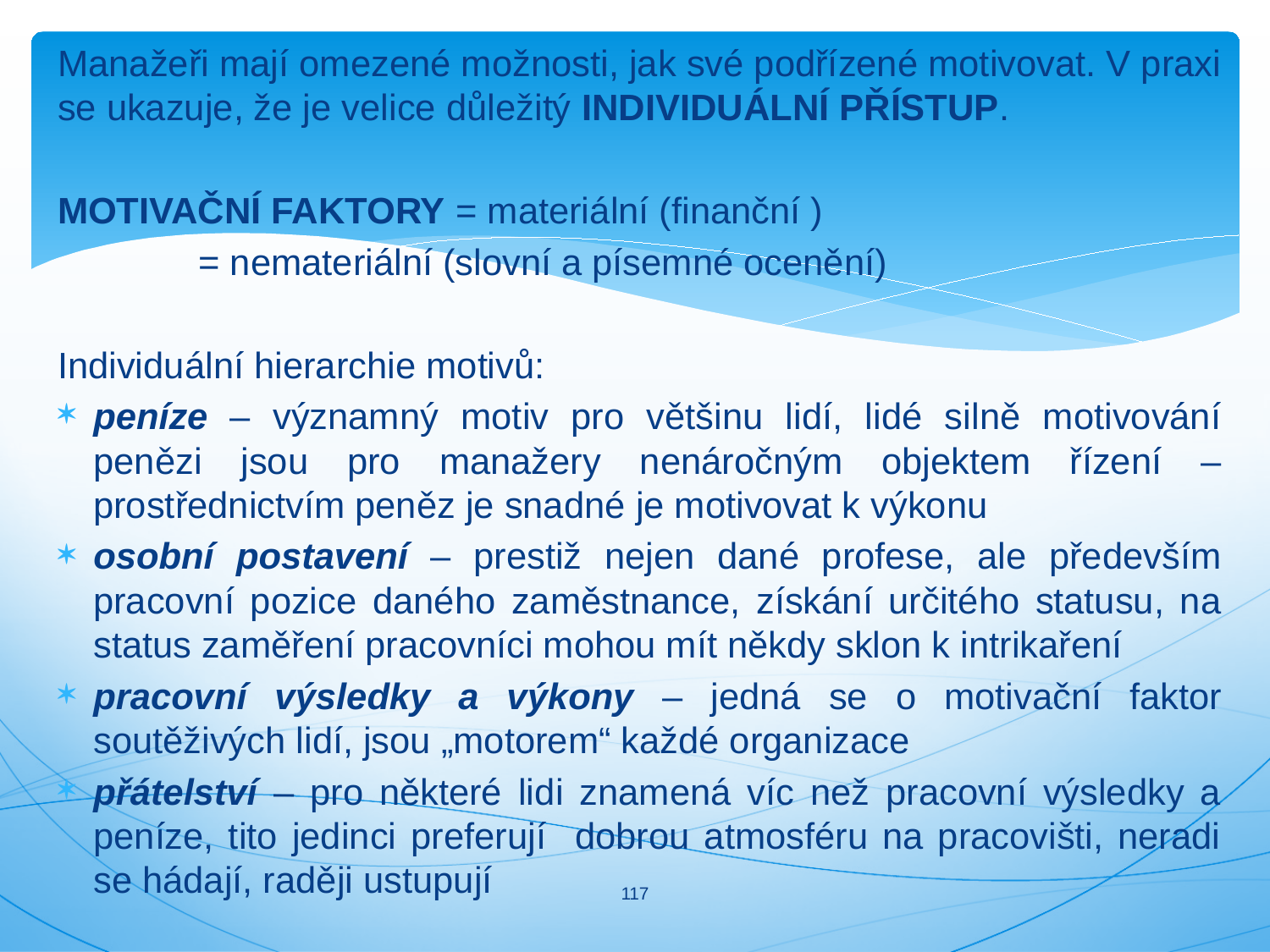

Manažeři mají omezené možnosti, jak své podřízené motivovat. V praxi se ukazuje, že je velice důležitý INDIVIDUÁLNÍ PŘÍSTUP.

MOTIVAČNÍ FAKTORY = materiální (finanční )
			   = nemateriální (slovní a písemné ocenění)

Individuální hierarchie motivů:
peníze – významný motiv pro většinu lidí, lidé silně motivování penězi jsou pro manažery nenáročným objektem řízení – prostřednictvím peněz je snadné je motivovat k výkonu
osobní postavení – prestiž nejen dané profese, ale především pracovní pozice daného zaměstnance, získání určitého statusu, na status zaměření pracovníci mohou mít někdy sklon k intrikaření
pracovní výsledky a výkony – jedná se o motivační faktor soutěživých lidí, jsou „motorem“ každé organizace
přátelství – pro některé lidi znamená víc než pracovní výsledky a peníze, tito jedinci preferují  dobrou atmosféru na pracovišti, neradi se hádají, raději ustupují

#
117